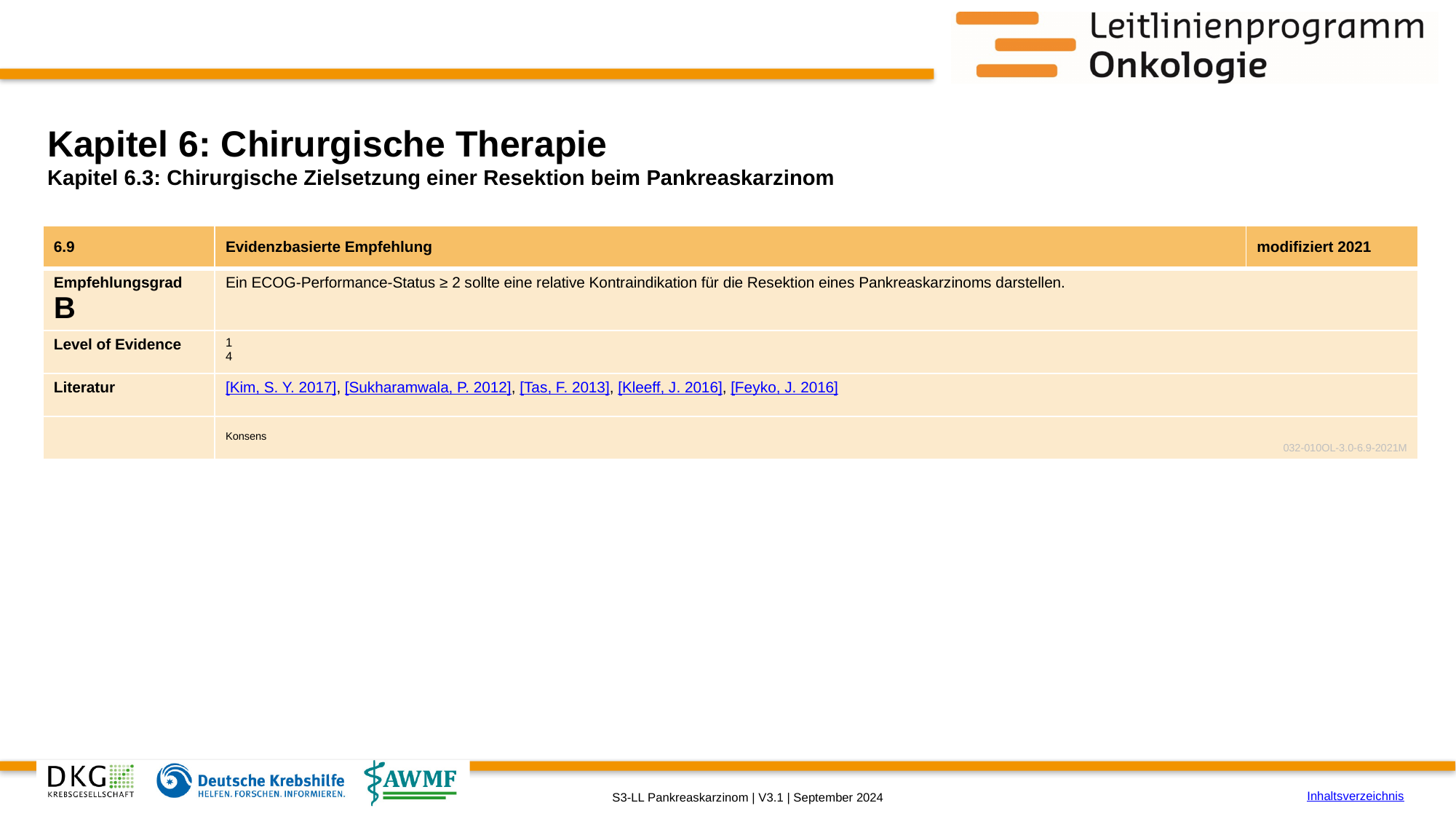

# Kapitel 6: Chirurgische Therapie
Kapitel 6.3: Chirurgische Zielsetzung einer Resektion beim Pankreaskarzinom
| 6.9 | Evidenzbasierte Empfehlung | modifiziert 2021 |
| --- | --- | --- |
| Empfehlungsgrad B | Ein ECOG-Performance-Status ≥ 2 sollte eine relative Kontraindikation für die Resektion eines Pankreaskarzinoms darstellen. |  |
| Level of Evidence | 1 4 |  |
| Literatur | [Kim, S. Y. 2017], [Sukharamwala, P. 2012], [Tas, F. 2013], [Kleeff, J. 2016], [Feyko, J. 2016] |  |
|  | Konsens 032-010OL-3.0-6.9-2021M |  |
Inhaltsverzeichnis
S3-LL Pankreaskarzinom | V3.1 | September 2024